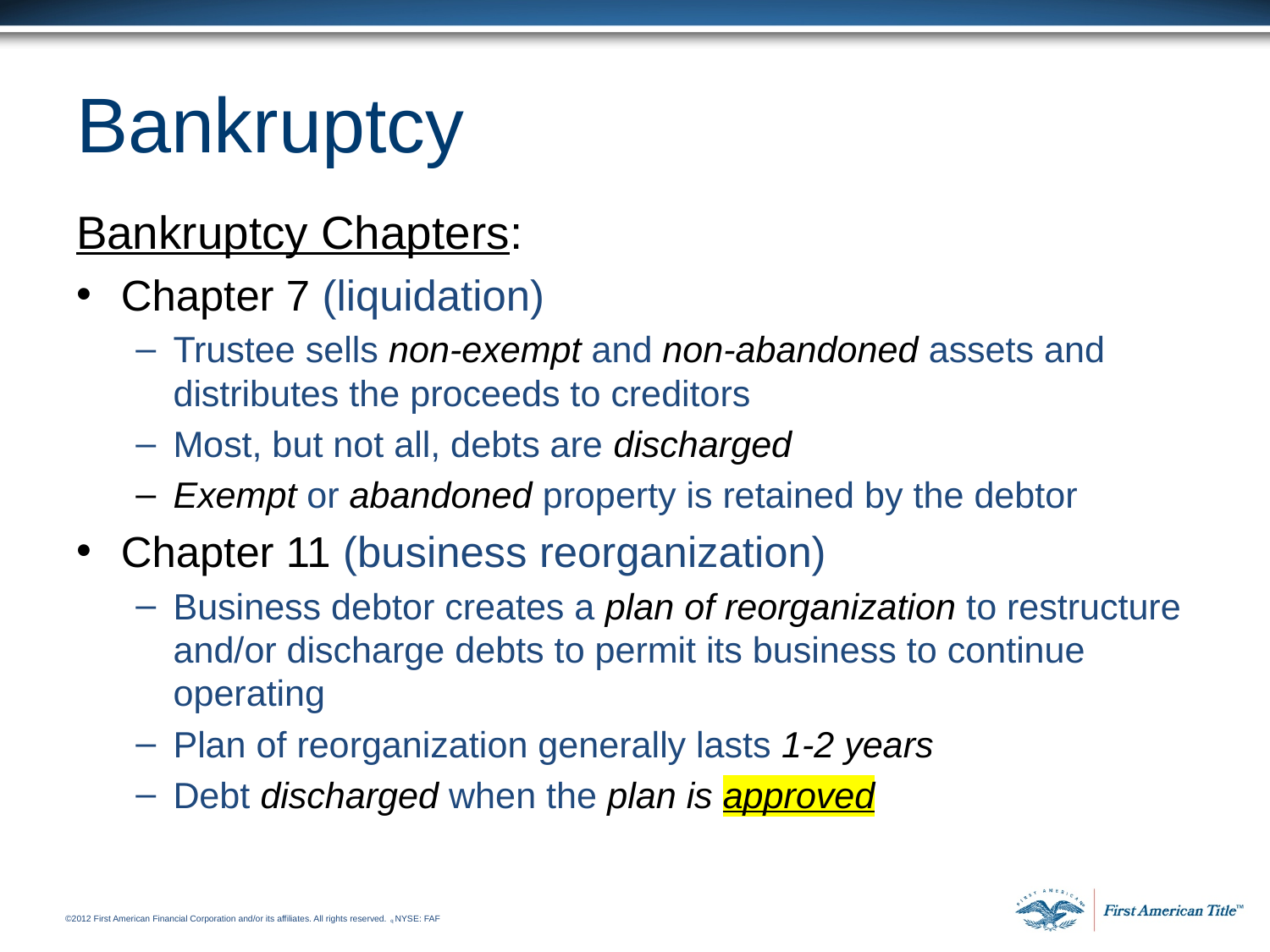

# Bankruptcy
Bankruptcy Chapters:
Chapter 7 (liquidation)
Trustee sells non-exempt and non-abandoned assets and distributes the proceeds to creditors
Most, but not all, debts are discharged
Exempt or abandoned property is retained by the debtor
Chapter 11 (business reorganization)
Business debtor creates a plan of reorganization to restructure and/or discharge debts to permit its business to continue operating
Plan of reorganization generally lasts 1-2 years
Debt discharged when the plan is approved